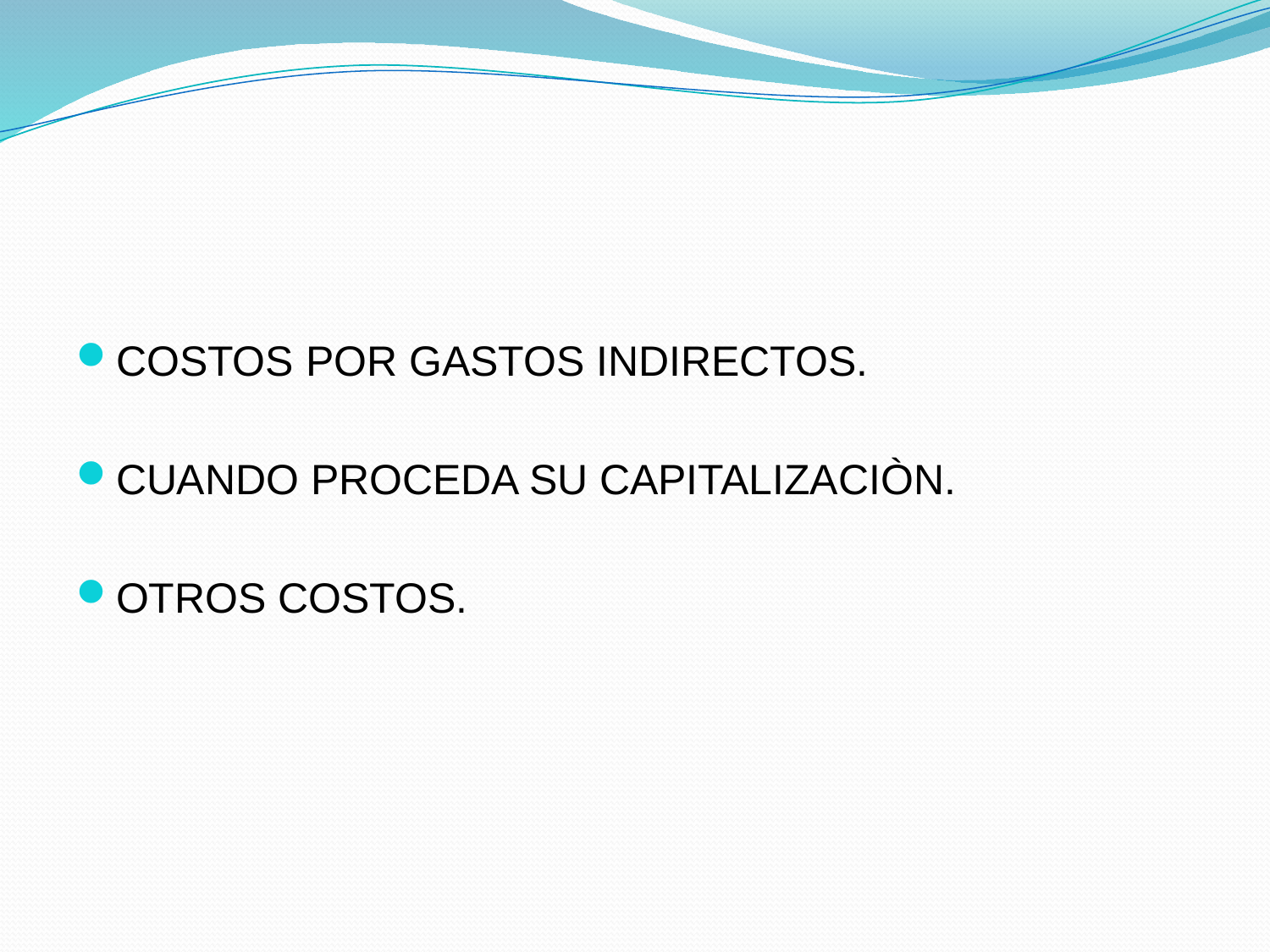

COSTOS POR GASTOS INDIRECTOS.

CUANDO PROCEDA SU CAPITALIZACIÒN.

OTROS COSTOS.